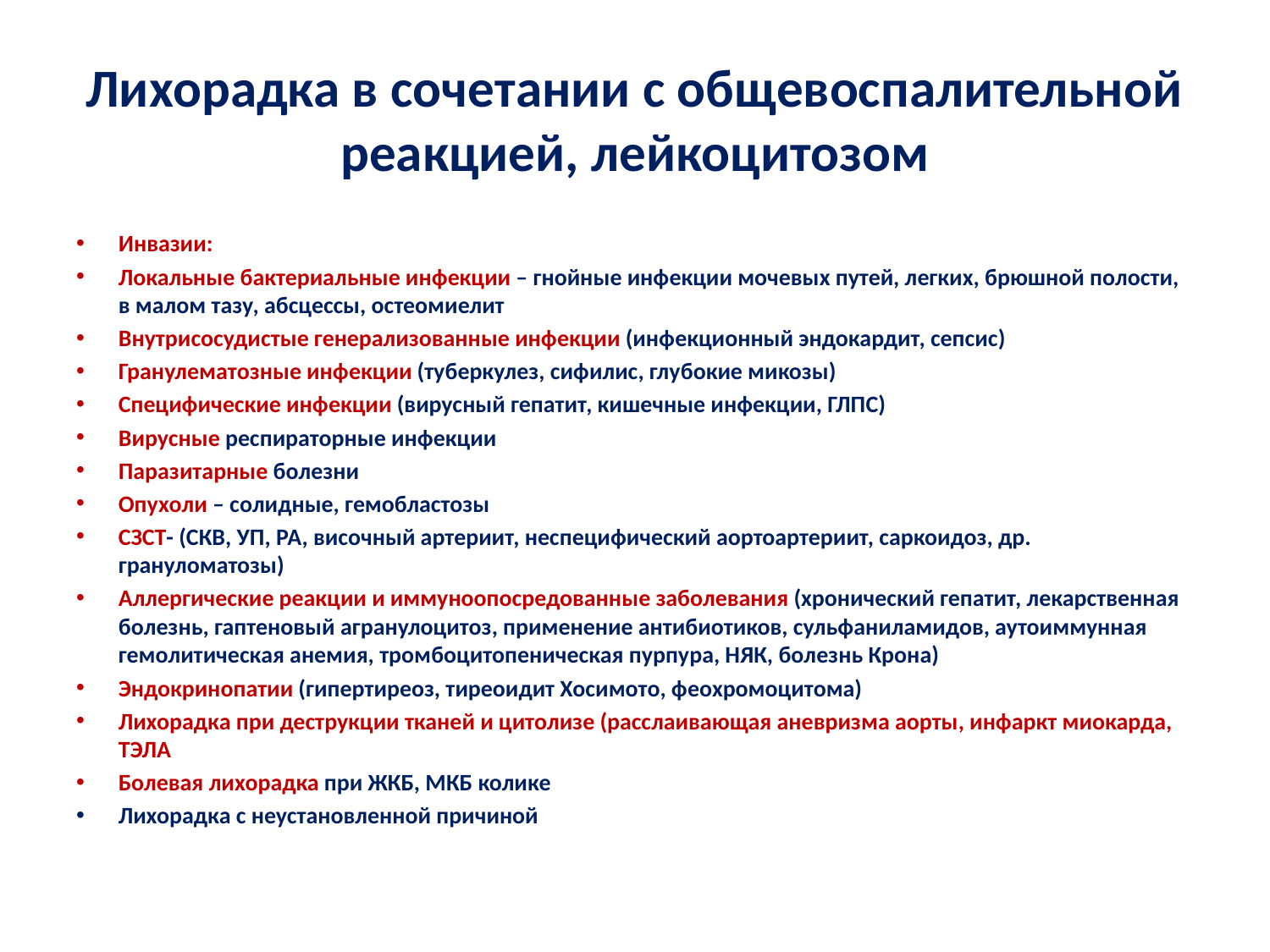

# Лихорадка в сочетании с общевоспалительной реакцией, лейкоцитозом
Инвазии:
Локальные бактериальные инфекции – гнойные инфекции мочевых путей, легких, брюшной полости, в малом тазу, абсцессы, остеомиелит
Внутрисосудистые генерализованные инфекции (инфекционный эндокардит, сепсис)
Гранулематозные инфекции (туберкулез, сифилис, глубокие микозы)
Специфические инфекции (вирусный гепатит, кишечные инфекции, ГЛПС)
Вирусные респираторные инфекции
Паразитарные болезни
Опухоли – солидные, гемобластозы
СЗСТ- (СКВ, УП, РА, височный артериит, неспецифический аортоартериит, саркоидоз, др. грануломатозы)
Аллергические реакции и иммуноопосредованные заболевания (хронический гепатит, лекарственная болезнь, гаптеновый агранулоцитоз, применение антибиотиков, сульфаниламидов, аутоиммунная гемолитическая анемия, тромбоцитопеническая пурпура, НЯК, болезнь Крона)
Эндокринопатии (гипертиреоз, тиреоидит Хосимото, феохромоцитома)
Лихорадка при деструкции тканей и цитолизе (расслаивающая аневризма аорты, инфаркт миокарда, ТЭЛА
Болевая лихорадка при ЖКБ, МКБ колике
Лихорадка с неустановленной причиной